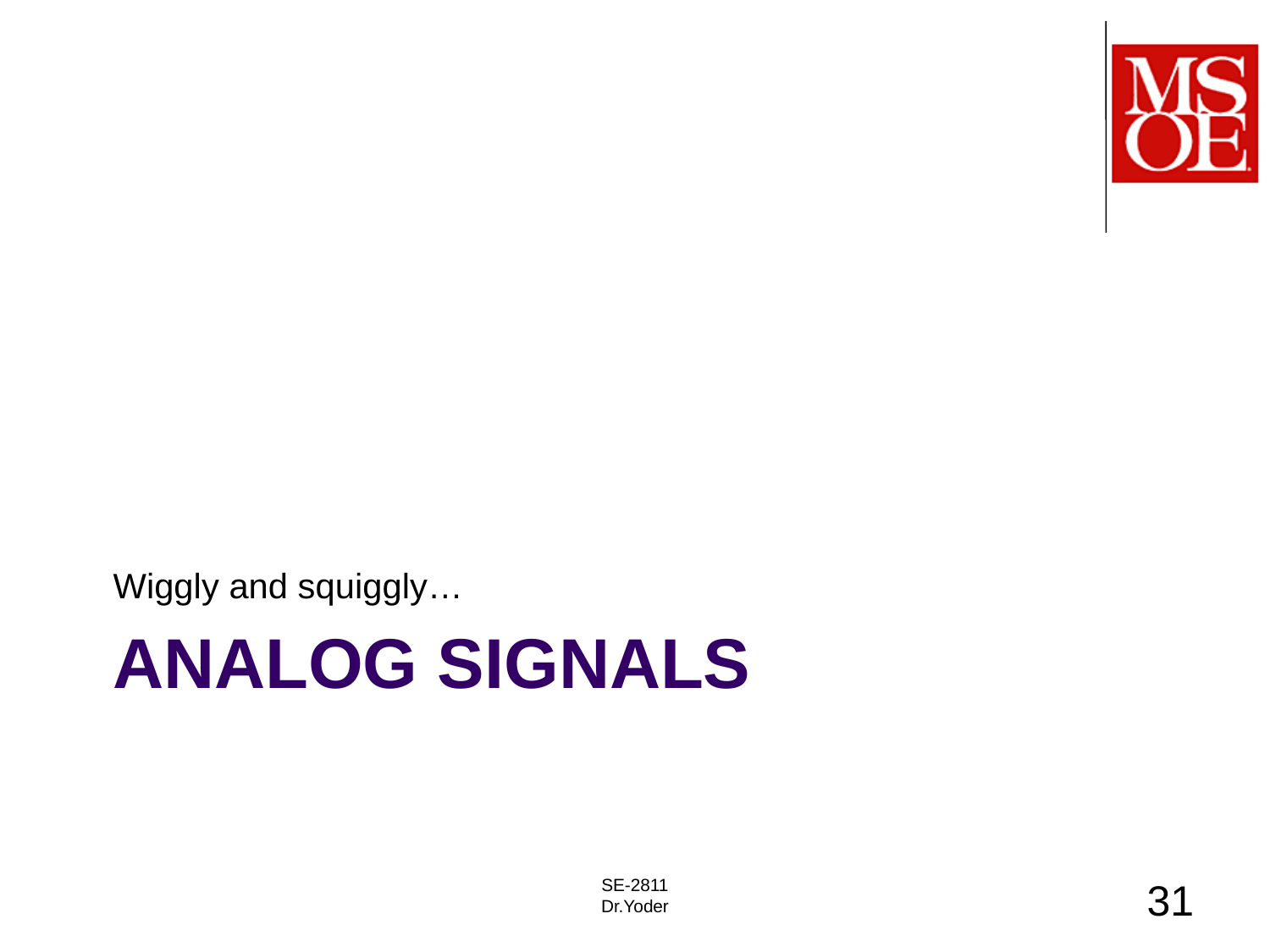

Wiggly and squiggly…
# ANALOG Signals
SE-2811
Dr.Yoder
31